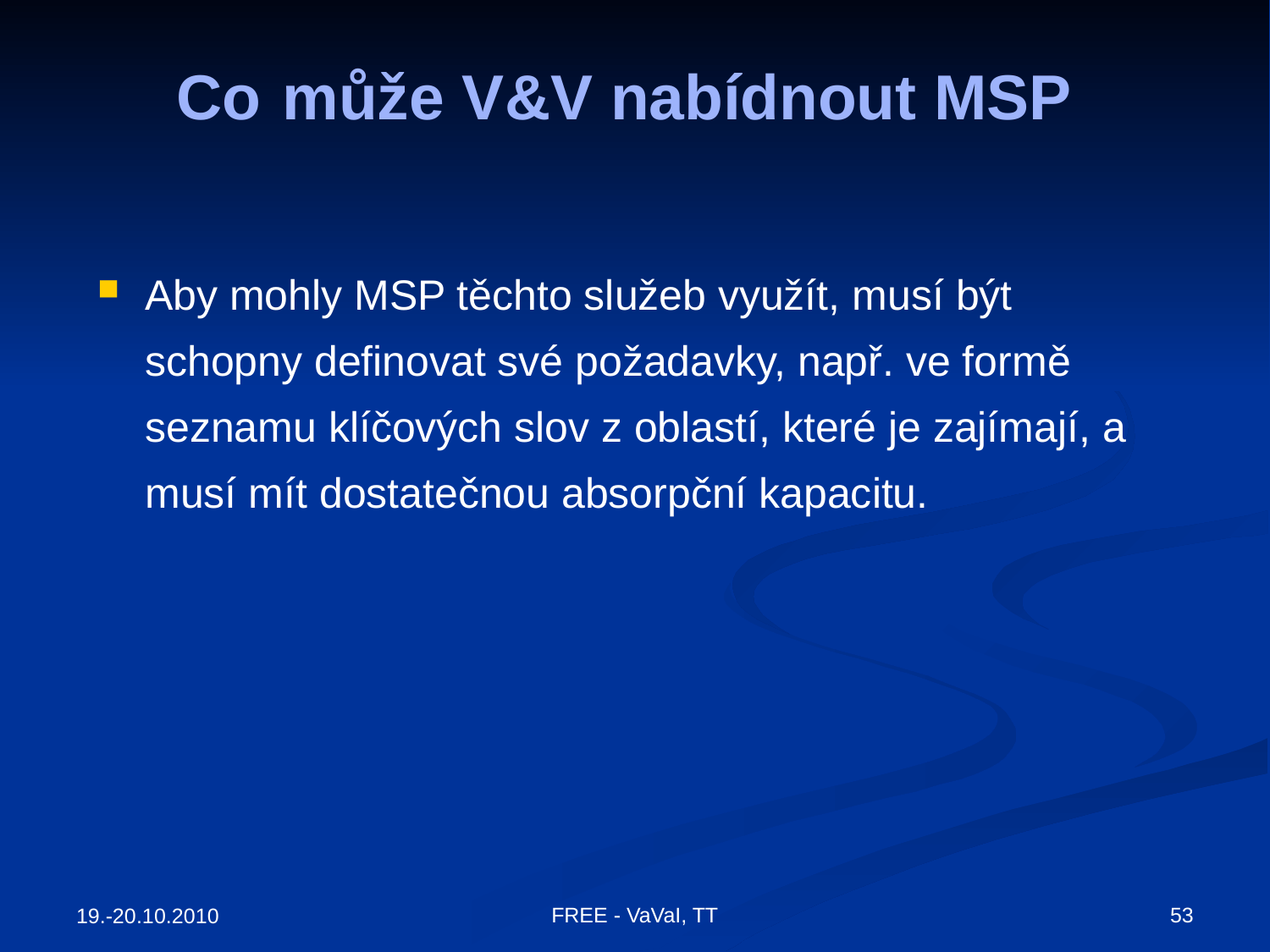

# Co může V&V nabídnout MSP
Aby mohly MSP těchto služeb využít, musí být schopny definovat své požadavky, např. ve formě seznamu klíčových slov z oblastí, které je zajímají, a musí mít dostatečnou absorpční kapacitu.
FREE - VaVaI, TT
53
19.-20.10.2010